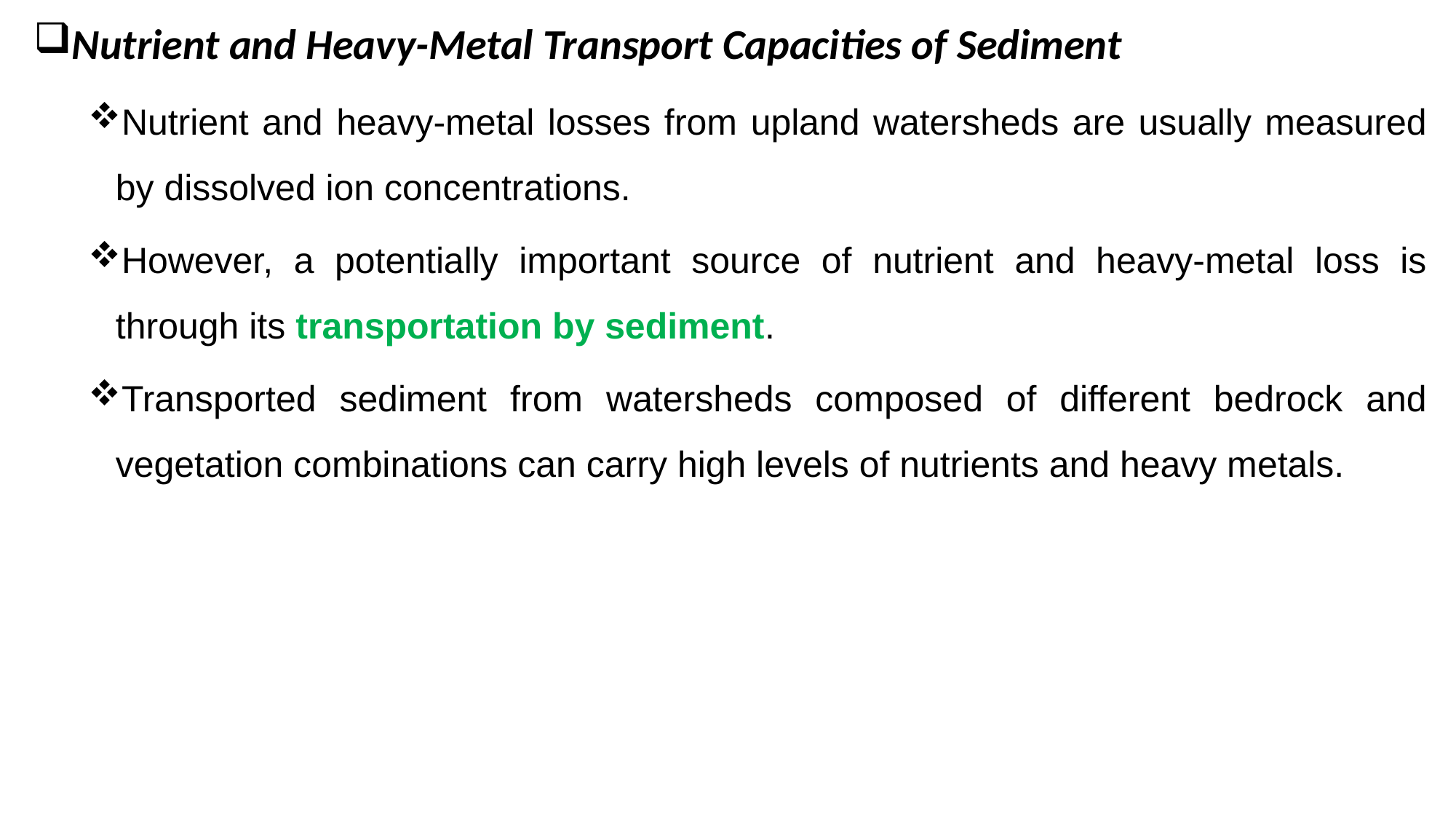

Nutrient and Heavy-Metal Transport Capacities of Sediment
Nutrient and heavy-metal losses from upland watersheds are usually measured by dissolved ion concentrations.
However, a potentially important source of nutrient and heavy-metal loss is through its transportation by sediment.
Transported sediment from watersheds composed of different bedrock and vegetation combinations can carry high levels of nutrients and heavy metals.